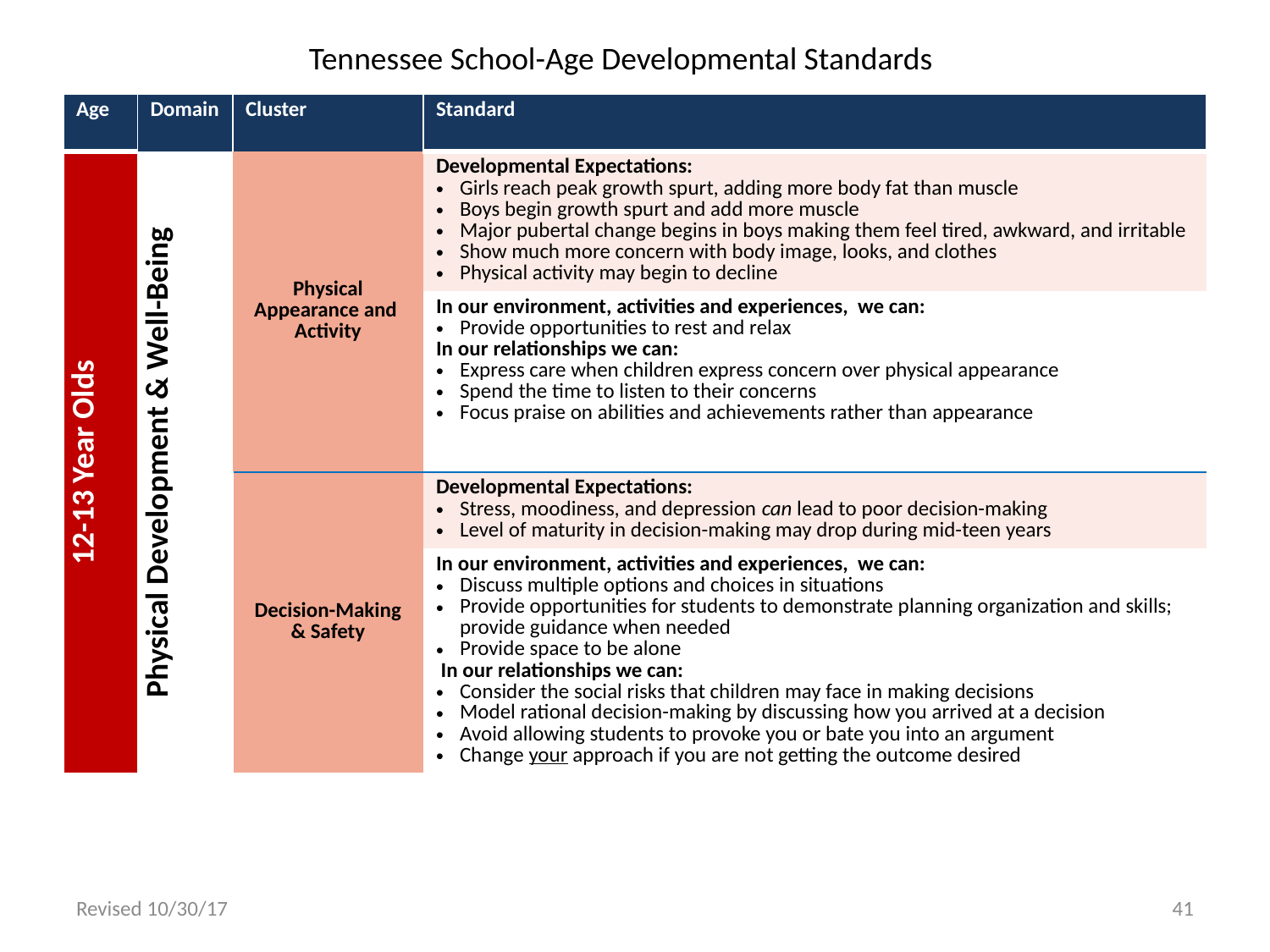

Tennessee School-Age Developmental Standards
| Age | Domain | Cluster | Standard |
| --- | --- | --- | --- |
| 12-13 Year Olds | Physical Development & Well-Being | Physical Appearance and Activity | Developmental Expectations: Girls reach peak growth spurt, adding more body fat than muscle Boys begin growth spurt and add more muscle Major pubertal change begins in boys making them feel tired, awkward, and irritable Show much more concern with body image, looks, and clothes Physical activity may begin to decline |
|  |  |  | In our environment, activities and experiences, we can: Provide opportunities to rest and relax In our relationships we can: Express care when children express concern over physical appearance Spend the time to listen to their concerns Focus praise on abilities and achievements rather than appearance |
|  |  | Decision-Making & Safety | Developmental Expectations: Stress, moodiness, and depression can lead to poor decision-making Level of maturity in decision-making may drop during mid-teen years |
|  |  |  | In our environment, activities and experiences, we can: Discuss multiple options and choices in situations Provide opportunities for students to demonstrate planning organization and skills; provide guidance when needed Provide space to be alone  In our relationships we can: Consider the social risks that children may face in making decisions Model rational decision-making by discussing how you arrived at a decision Avoid allowing students to provoke you or bate you into an argument Change your approach if you are not getting the outcome desired |
Revised 10/30/17
41